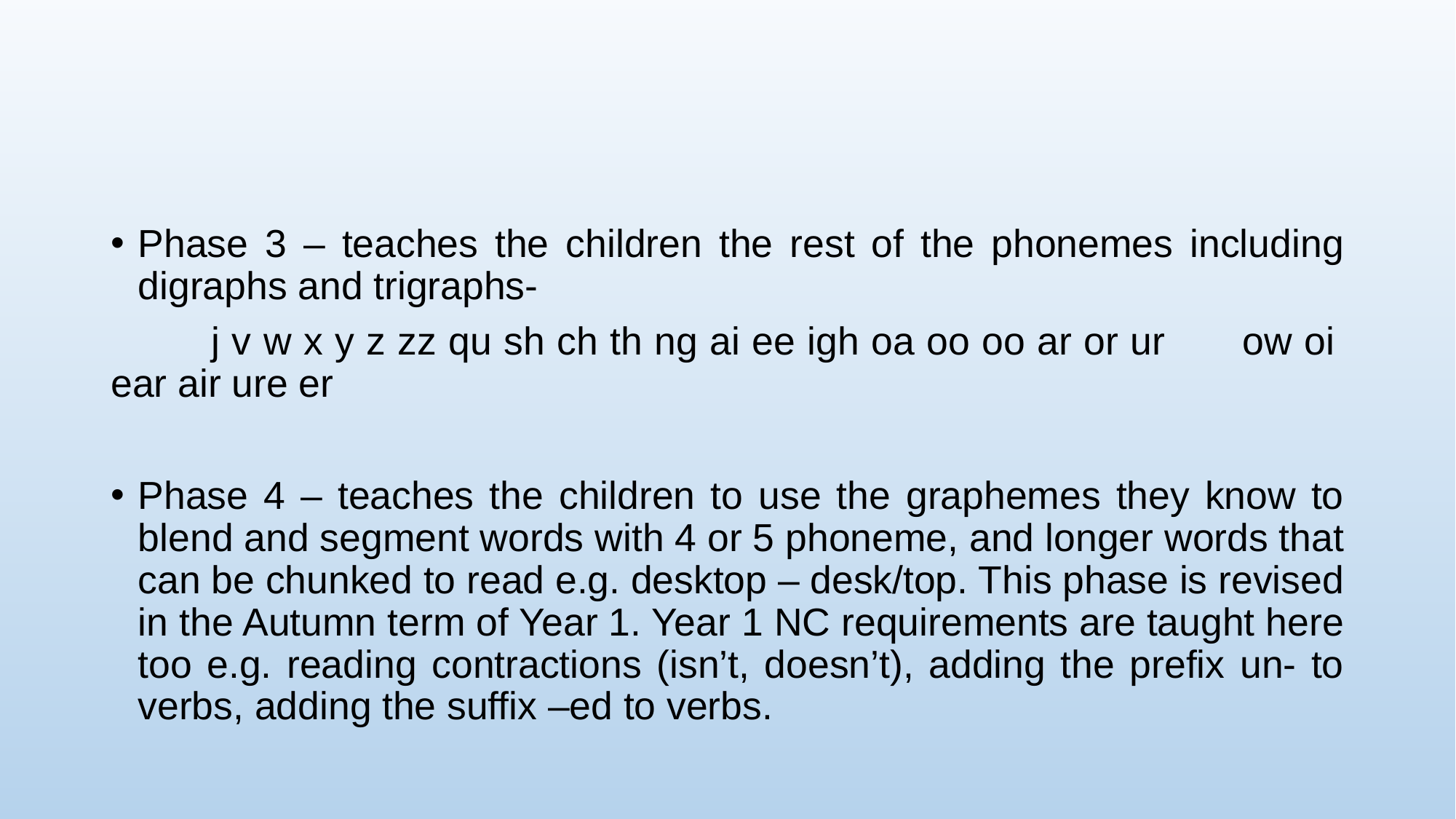

#
Phase 3 – teaches the children the rest of the phonemes including digraphs and trigraphs-
	j v w x y z zz qu sh ch th ng ai ee igh oa oo oo ar or ur 	ow oi	ear air ure er

Phase 4 – teaches the children to use the graphemes they know to blend and segment words with 4 or 5 phoneme, and longer words that can be chunked to read e.g. desktop – desk/top. This phase is revised in the Autumn term of Year 1. Year 1 NC requirements are taught here too e.g. reading contractions (isn’t, doesn’t), adding the prefix un- to verbs, adding the suffix –ed to verbs.